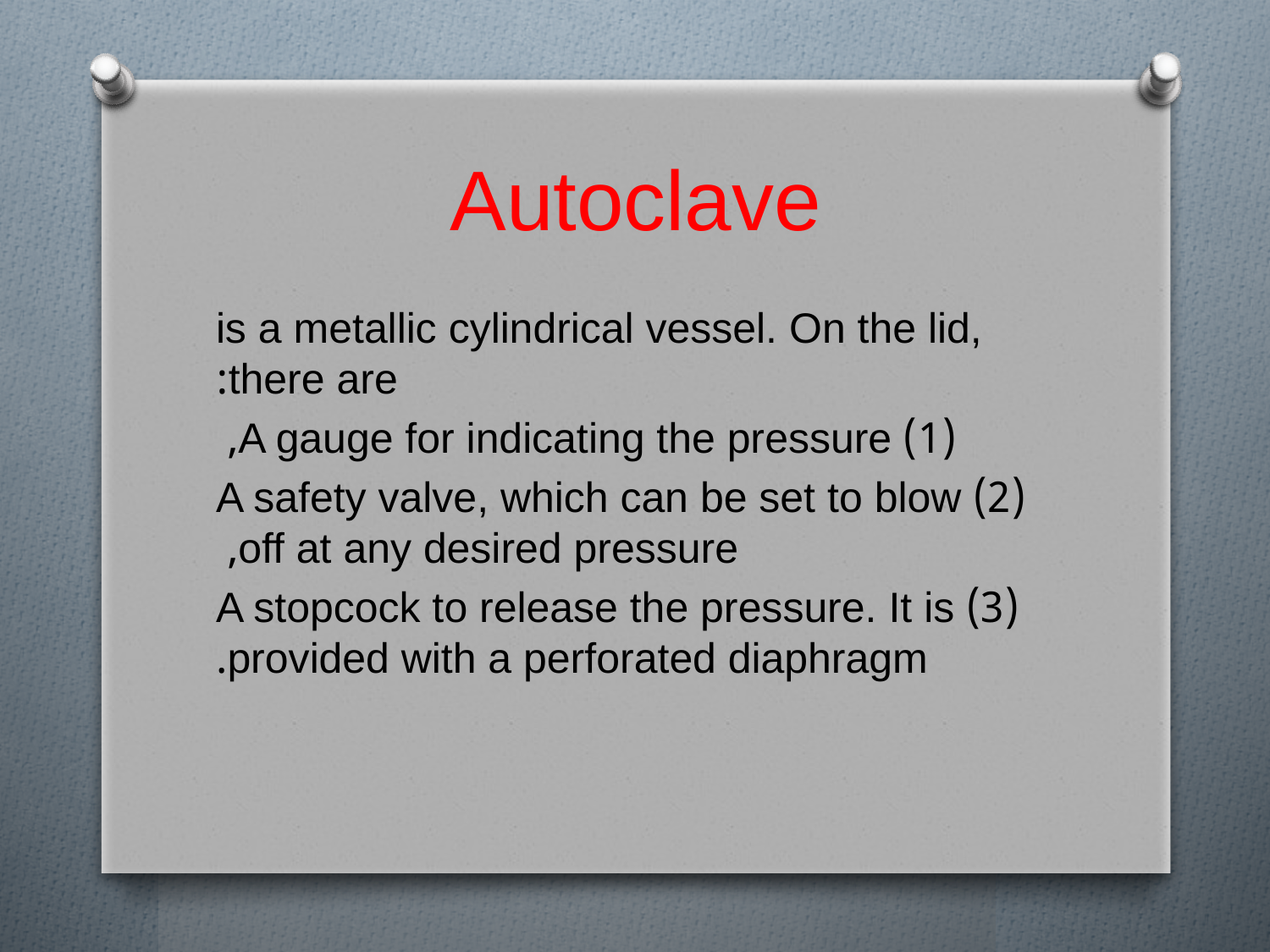

# Autoclave
is a metallic cylindrical vessel. On the lid, there are:
 (1) A gauge for indicating the pressure,
(2) A safety valve, which can be set to blow off at any desired pressure,
(3) A stopcock to release the pressure. It is provided with a perforated diaphragm.